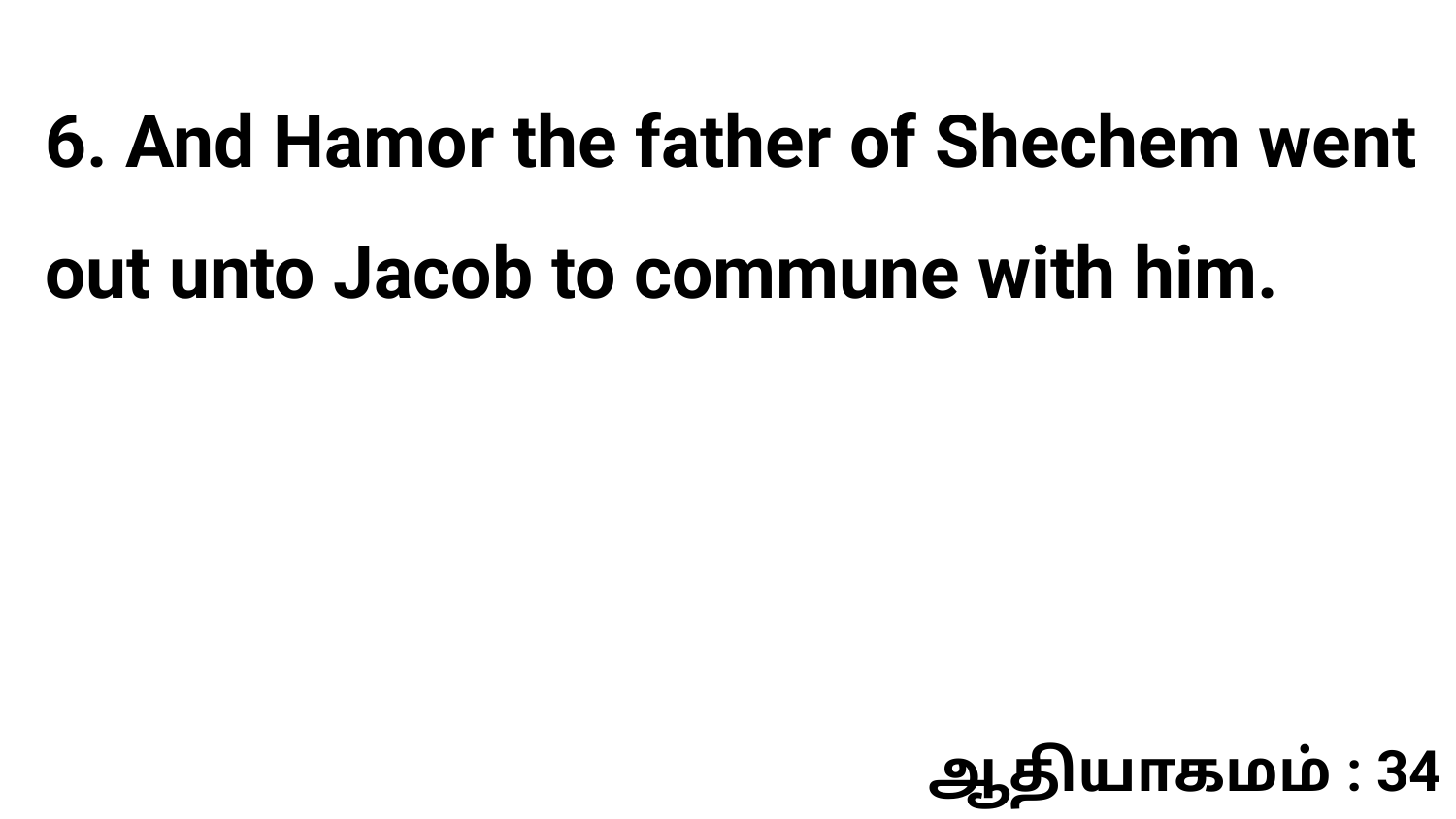

6. And Hamor the father of Shechem went out unto Jacob to commune with him.
ஆதியாகமம் : 34